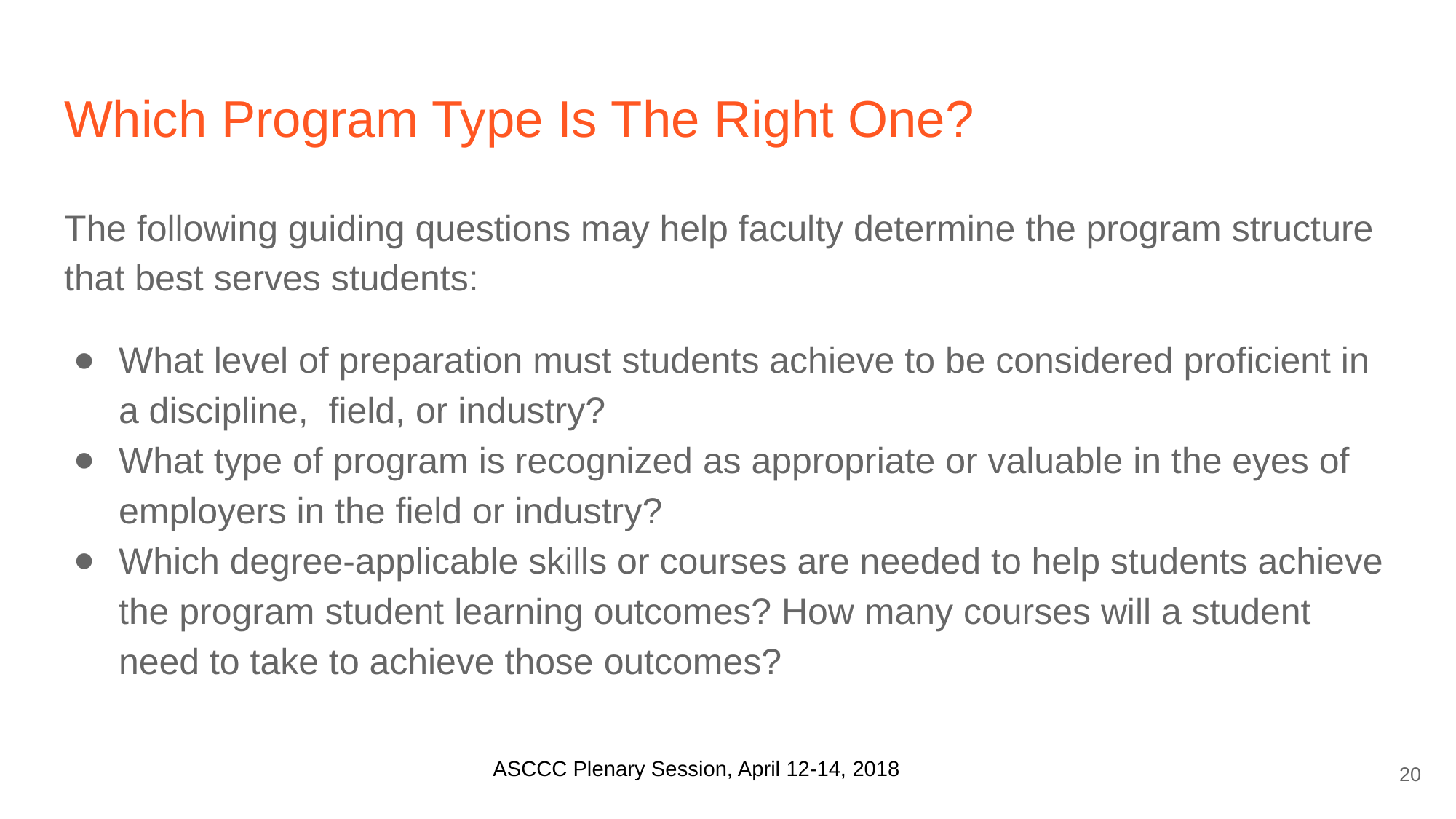

# Which Program Type Is The Right One?
The following guiding questions may help faculty determine the program structure that best serves students:
What level of preparation must students achieve to be considered proficient in a discipline,  field, or industry?
What type of program is recognized as appropriate or valuable in the eyes of employers in the field or industry?
Which degree-applicable skills or courses are needed to help students achieve the program student learning outcomes? How many courses will a student need to take to achieve those outcomes?
20
ASCCC Plenary Session, April 12-14, 2018